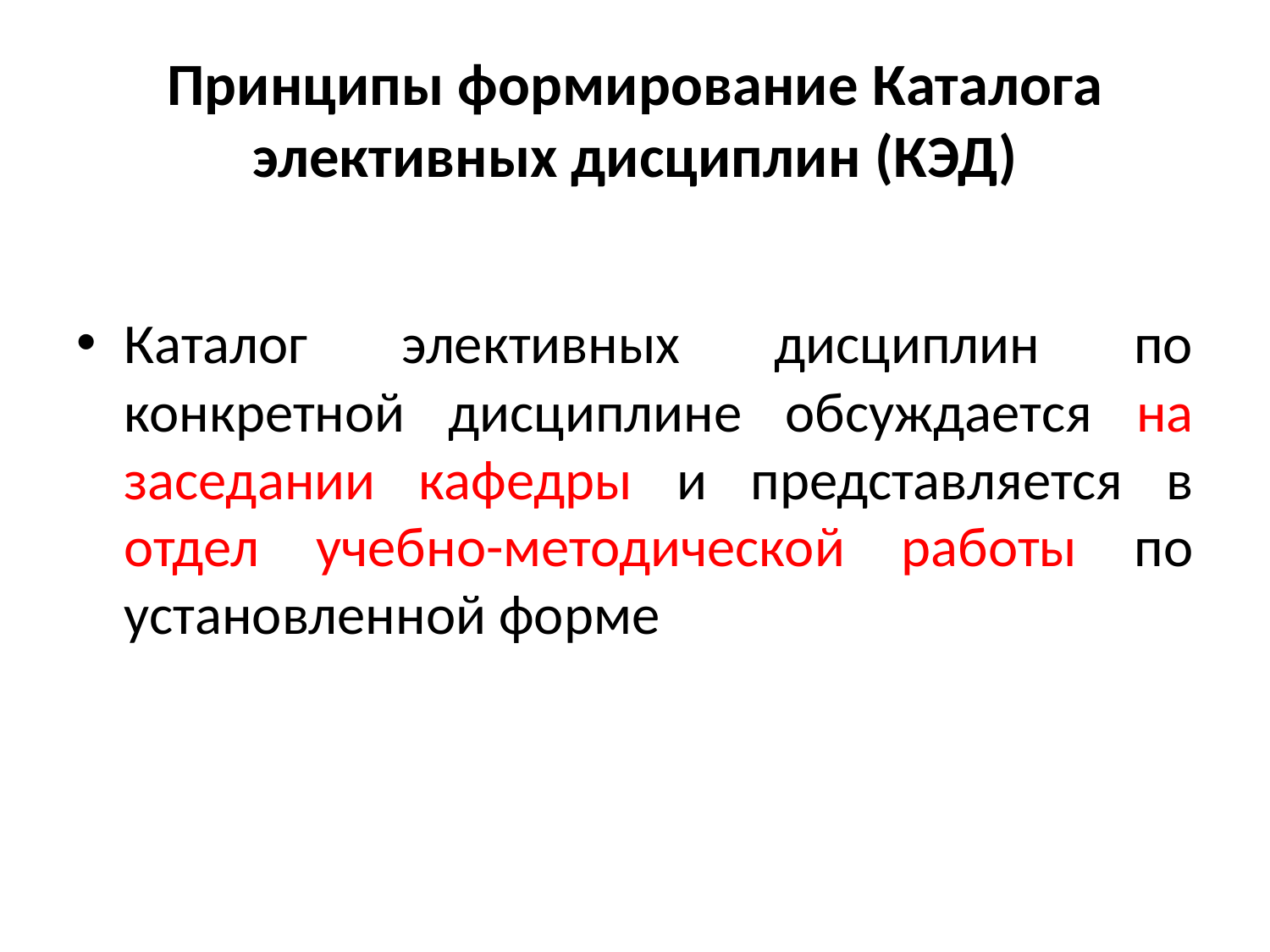

# Принципы формирование Каталога элективных дисциплин (КЭД)

Каталог элективных дисциплин по конкретной дисциплине обсуждается на заседании кафедры и представляется в отдел учебно-методической работы по установленной форме